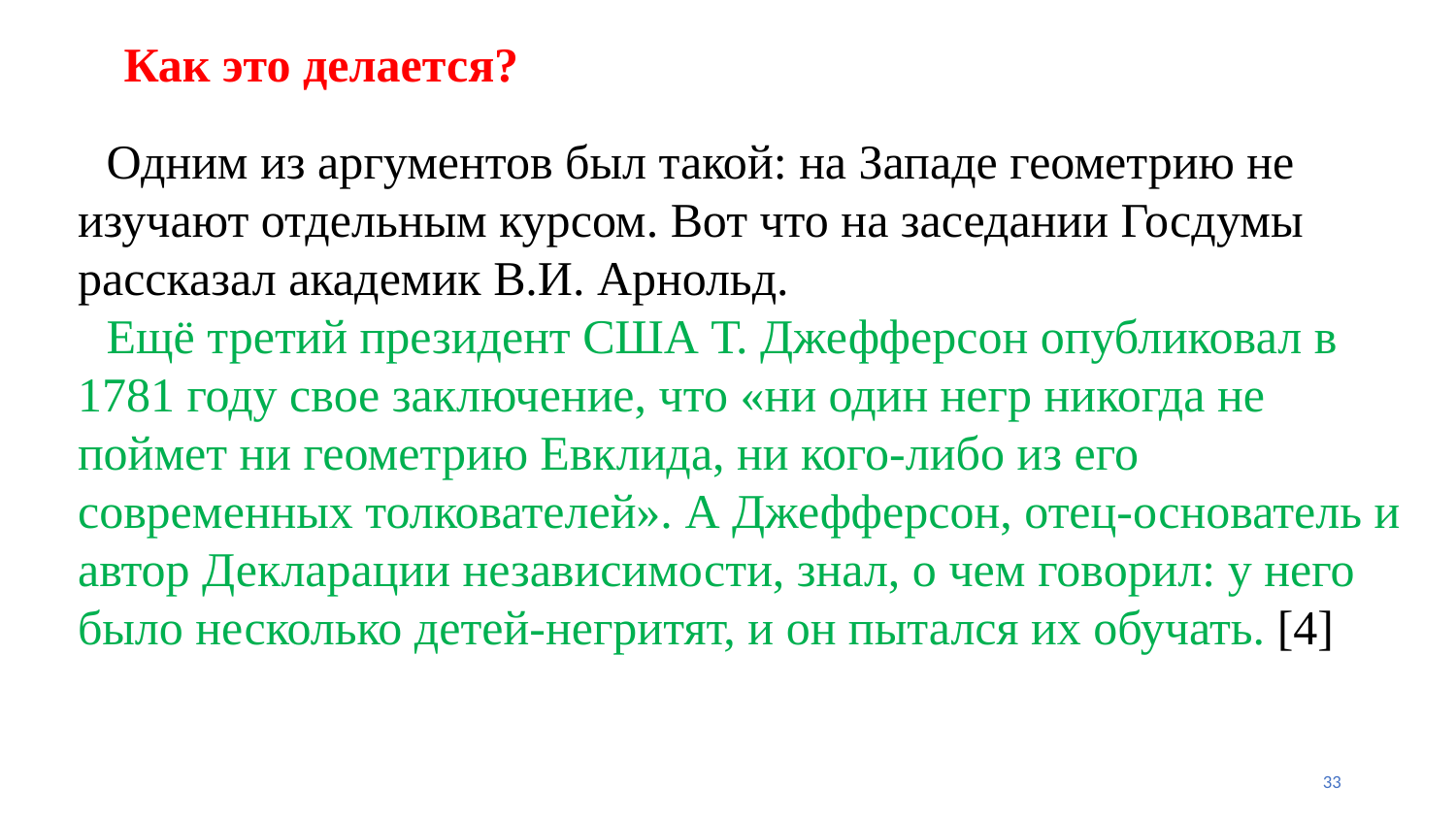

# Как это делается?
Одним из аргументов был такой: на Западе геометрию не изучают отдельным курсом. Вот что на заседании Госдумы рассказал академик В.И. Арнольд.
Ещё третий президент США Т. Джефферсон опубликовал в 1781 году свое заключение, что «ни один негр никогда не поймет ни геометрию Евклида, ни кого-либо из его современных толкователей». А Джефферсон, отец-основатель и автор Декларации независимости, знал, о чем говорил: у него было несколько детей-негритят, и он пытался их обучать. [4]

33